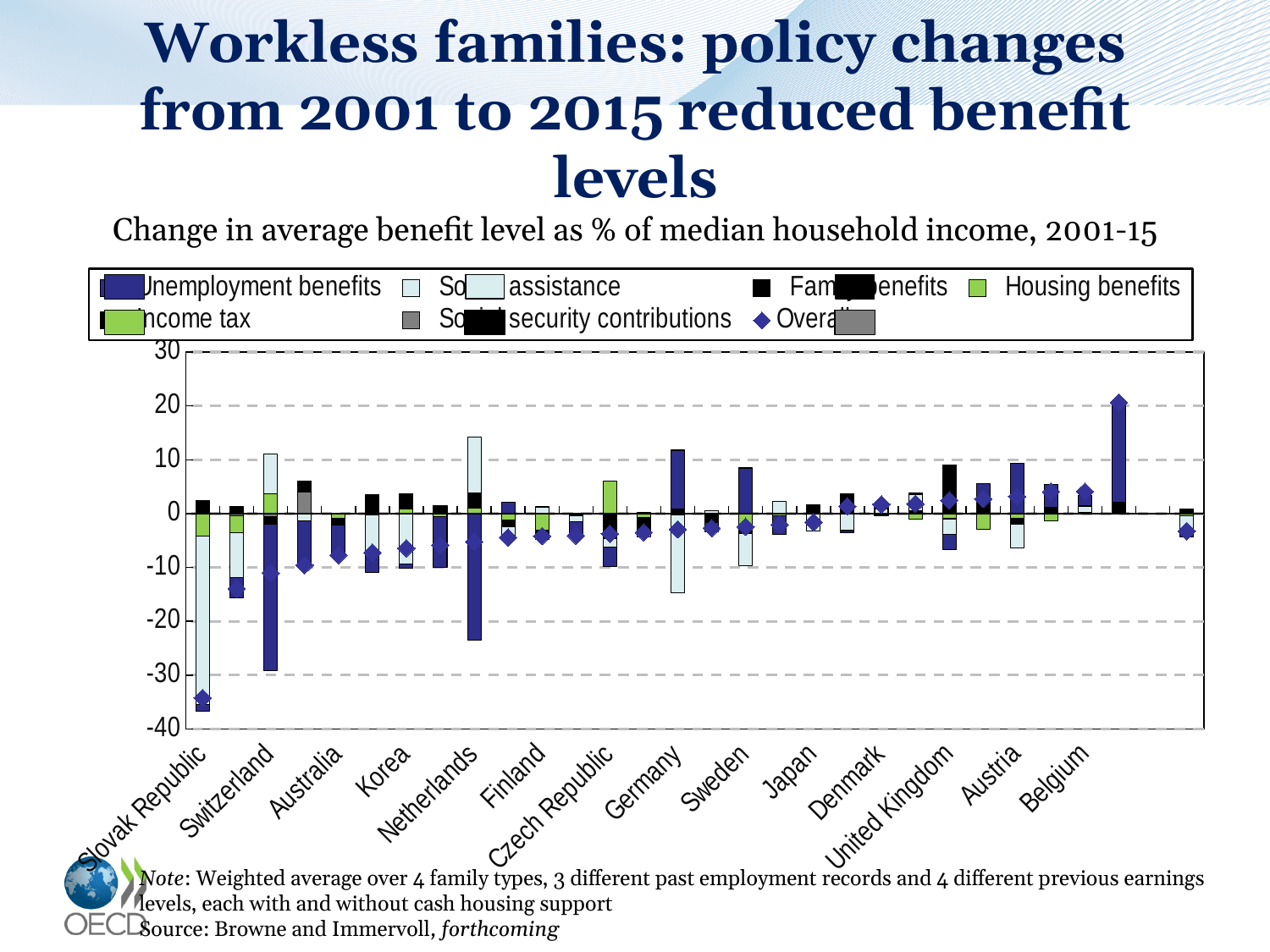

# Workless families: policy changes from 2001 to 2015 reduced benefit levels Change in average benefit level as % of median household income, 2001-15

### Chart

| Category |   Social security contributions |   Income tax |   Housing benefits |   Family benefits |   Social assistance |   Unemployment benefits | Overall |
|---|---|---|---|---|---|---|---|
| Slovak Republic | 0.0 | 0.0 | -4.110056 | 2.4902990000000003 | -31.371285999999998 | -1.2509610000000002 | -34.242000000000004 |
| Hungary | -0.4139514000000001 | 0.5027564 | -3.104582 | 0.809355 | -8.35665 | -3.7221330000000004 | -13.929749999999999 |
| Switzerland | -0.5944759999999998 | -0.6373180000000005 | 3.6829490000000003 | -0.7457703999999999 | 7.329117999999999 | -27.195140000000002 | -11.01726 |
| Portugal | 4.070899000000001 | 1.8406855 | 0.0 | 0.2020299999999997 | -1.2943100000000012 | -8.48962 | -9.581890000000001 |
| Australia | 0.0 | 0.0 | -0.815143 | -1.2321500000000007 | 0.0 | -5.672350000000002 | -7.7196500000000015 |
| Poland | 0.0 | 0.1357094 | -0.1803000000000008 | 3.3810849999999997 | -7.42811 | -3.3085710000000006 | -7.2398000000000025 |
| Korea | 0.0 | 0.0 | 0.8133513 | 2.9122245 | -9.367560000000001 | -0.7889490000000001 | -6.43094 |
| New Zealand | 0.2493242 | 0.19071400000000005 | -0.537096 | 1.1143739999999998 | 0.0 | -9.392959999999995 | -5.8521 |
| Netherlands | 0.0 | 0.0 | 1.051342 | 2.7637859999999996 | 10.47108 | -23.477379999999997 | -5.236039999999996 |
| Iceland | 0.0 | 0.0 | -1.2221790000000001 | -1.2223569999999997 | -2.025929999999999 | 2.06475 | -4.433569999999996 |
| Finland | 0.0 | 0.0 | -3.0706940000000005 | -1.6815939999999996 | 1.2184790000000003 | 0.03815000000000168 | -4.160969999999999 |
| Spain | 0.0 | 0.0 | 0.0 | -0.33977370000000007 | -1.2057680000000008 | -2.645039999999998 | -4.1017800000000015 |
| Czech Republic | 0.0 | 0.0 | 6.10383 | -4.596826999999999 | -1.5931099999999994 | -3.683244 | -3.7693499999999993 |
| Norway | 0.0 | 0.0 | -0.7620739999999997 | -3.107845 | -0.4284149999999993 | 0.1666799999999995 | -3.4787699999999973 |
| Germany | 0.0 | 0.0 | -0.2789780000000004 | 0.8538119999999996 | -14.40771 | 10.920429999999998 | -2.912459999999996 |
| United States | 0.0 | 0.0 | 0.0 | -1.5716809999999999 | 0.5226759999999997 | -1.7736509999999996 | -2.686939999999998 |
| Sweden | 0.0 | 0.0 | -2.1974739999999997 | -1.4348650000000003 | -6.0433699999999995 | 8.487110000000001 | -2.4203899999999976 |
| France | 0.0 | 0.0 | -0.3748849999999999 | -0.061657000000000295 | 2.2756800000000013 | -3.444140000000001 | -2.0542000000000016 |
| Japan | 0.0 | 0.0 | -0.12420900000000046 | 1.462365 | -3.066670000000002 | 0.14472099999999966 | -1.5838000000000036 |
| Canada | 0.0 | 0.0 | 0.0 | 3.6890990000000006 | -3.145489999999999 | -0.35654500000000056 | 1.3479399999999941 |
| Denmark | 0.0 | 0.0 | -0.18440000000000012 | -0.20978799999999964 | 0.8491300000000024 | 0.3052799999999998 | 1.7275800000000032 |
| Luxembourg | 0.0 | 0.0 | -0.9614315999999999 | 0.6122529999999999 | 2.9951700000000017 | 0.279320000000002 | 1.8026300000000006 |
| United Kingdom | 0.0 | 0.0 | -0.94116 | 9.083988999999999 | -2.8990729999999996 | -2.796039999999998 | 2.4477100000000007 |
| Greece | 0.0 | 0.0 | -2.867081 | 2.6504899999999996 | 0.0 | 2.9593100000000003 | 2.7427300000000017 |
| Austria | 0.0 | 0.0 | -0.8829860000000003 | -1.1045499999999997 | -4.30706 | 9.330899999999998 | 3.1691100000000034 |
| Ireland | 0.0 | 0.0 | -1.3467329999999995 | 1.1911349999999992 | 0.0 | 4.28904 | 4.077509999999997 |
| Belgium | 0.0 | 0.0 | 0.0 | 0.1865989999999993 | 1.2259000000000029 | 1.948409999999999 | 4.091570000000004 |
| Italy | 0.0 | 0.0 | 0.0 | 2.17366 | 0.0 | 18.008936 | 20.616691 |
|  | None | None | None | None | None | None | None |
| OECD 28 | 0.19071400000000005 | 0.0 | -0.43964300000000023 | 0.6524179999999999 | -2.5019100000000005 | -1.3947800000000008 | -3.243859999999998 |
Note: Weighted average over 4 family types, 3 different past employment records and 4 different previous earnings levels, each with and without cash housing support
Source: Browne and Immervoll, forthcoming